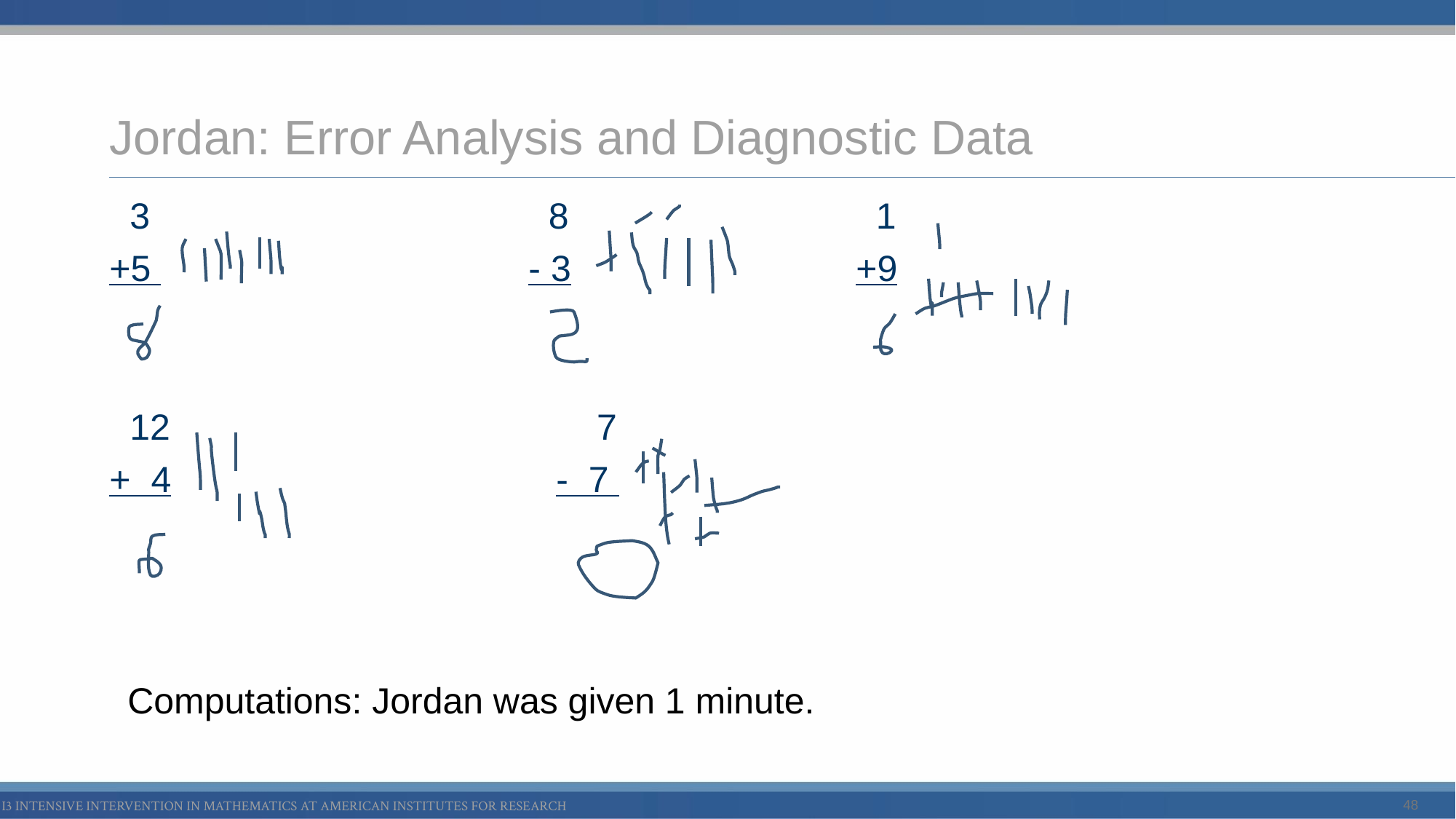

# Jordan: Error Analysis and Diagnostic Data
  3			           8		           1
+5 			         - 3		         +9

  12				     7
+  4			       	 -  7

Computations: Jordan was given 1 minute.
48